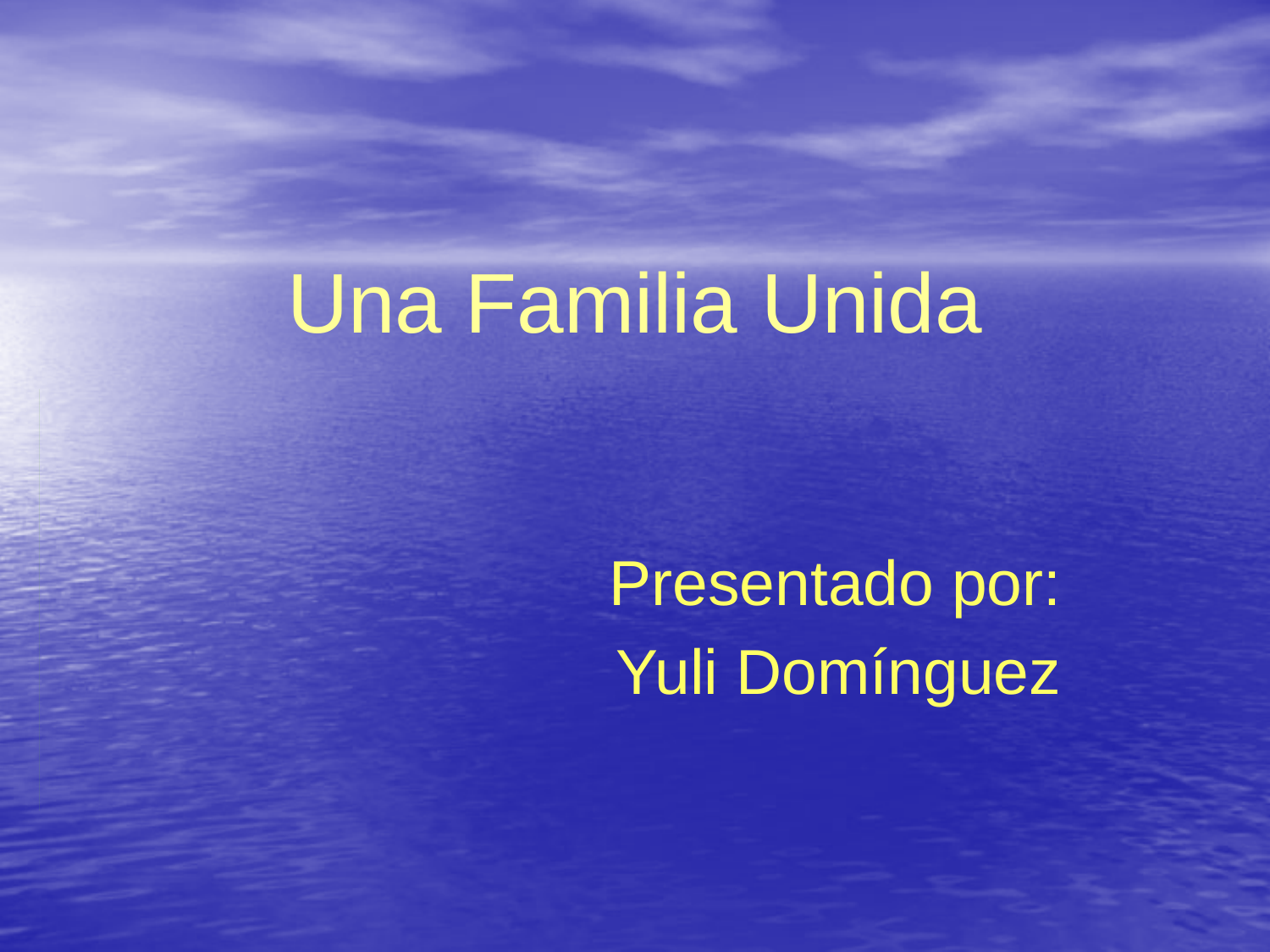

# Una Familia Unida
Presentado por:
Yuli Domínguez